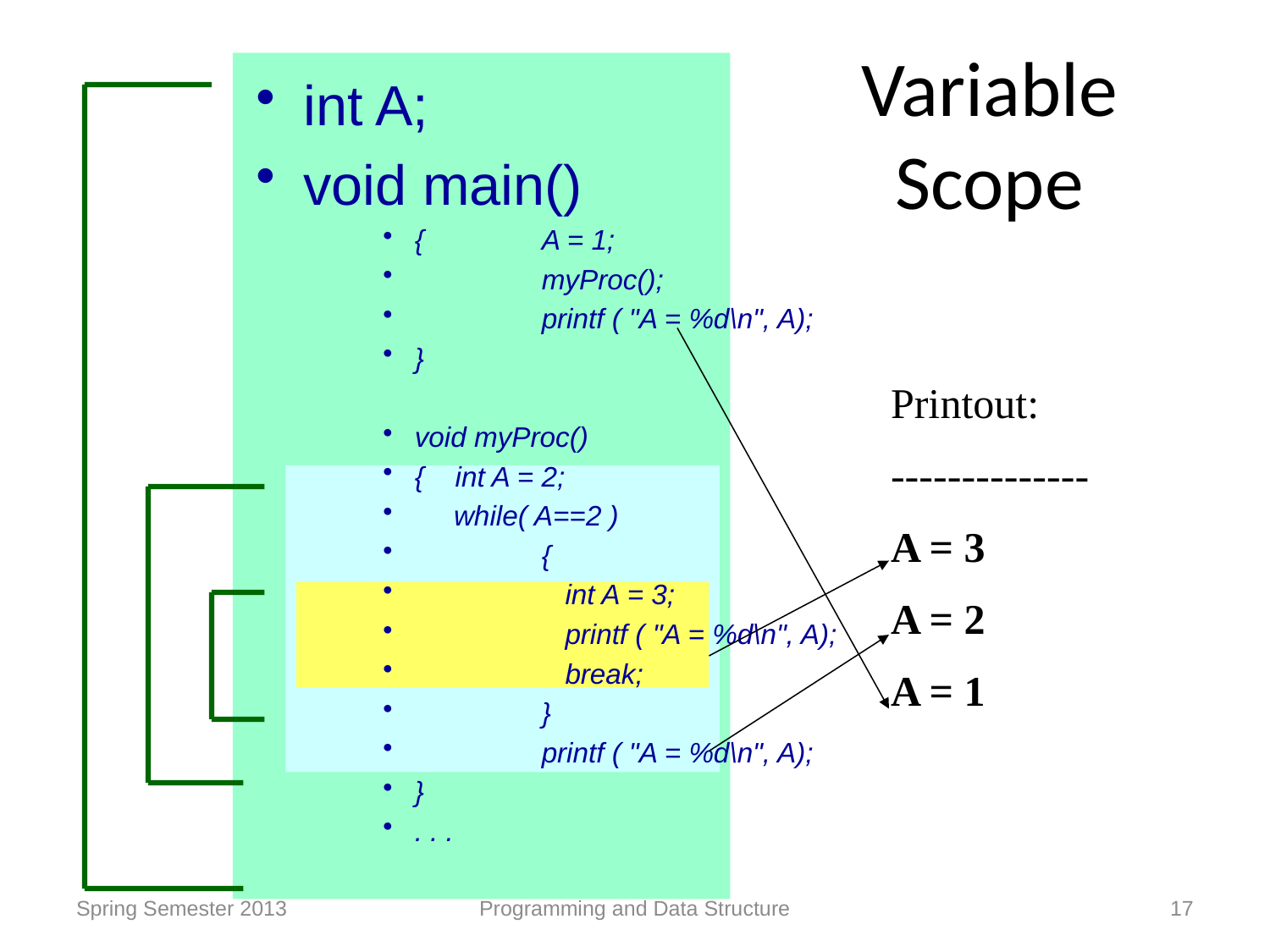

# Variable Scope

int A;
void main()
{	A = 1;
	myProc();
	printf ( "A = %d\n", A);
}

void myProc()
{    int A = 2;
     while( A==2 )
	{
	   int A = 3;
	   printf ( "A = %d\n", A);
	   break;
	}
	printf ( "A = %d\n", A);
}
. . .

Printout:
--------------
A = 3
A = 2
A = 1

Spring Semester 2013
Programming and Data Structure
17